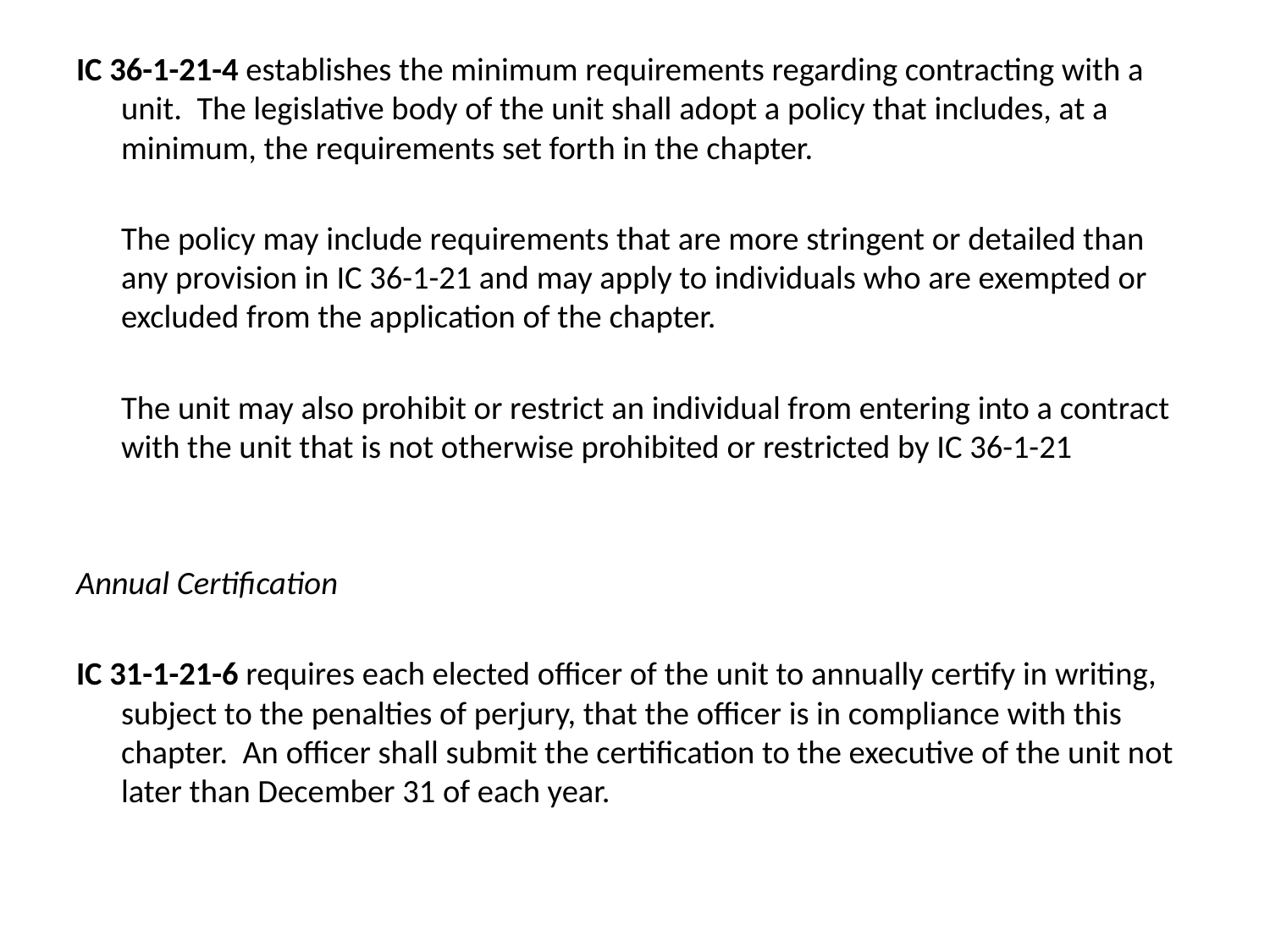

IC 36-1-21-4 establishes the minimum requirements regarding contracting with a unit.  The legislative body of the unit shall adopt a policy that includes, at a minimum, the requirements set forth in the chapter.

	The policy may include requirements that are more stringent or detailed than any provision in IC 36-1-21 and may apply to individuals who are exempted or excluded from the application of the chapter.

	The unit may also prohibit or restrict an individual from entering into a contract with the unit that is not otherwise prohibited or restricted by IC 36-1-21

Annual Certification

IC 31-1-21-6 requires each elected officer of the unit to annually certify in writing, subject to the penalties of perjury, that the officer is in compliance with this chapter.  An officer shall submit the certification to the executive of the unit not later than December 31 of each year.